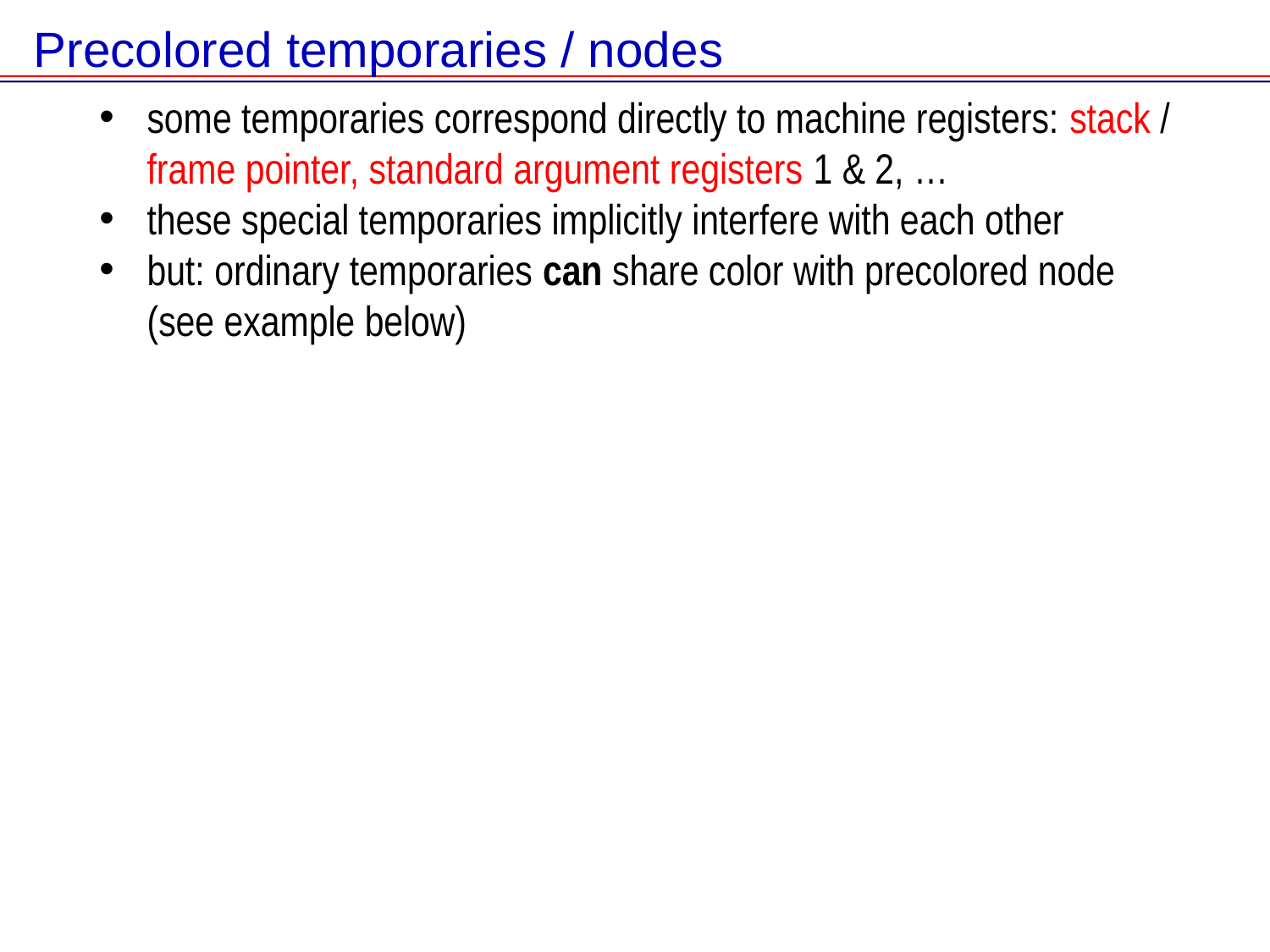

# Precolored temporaries / nodes
some temporaries correspond directly to machine registers: stack / frame pointer, standard argument registers 1 & 2, …
these special temporaries implicitly interfere with each other
but: ordinary temporaries can share color with precolored node (see example below)